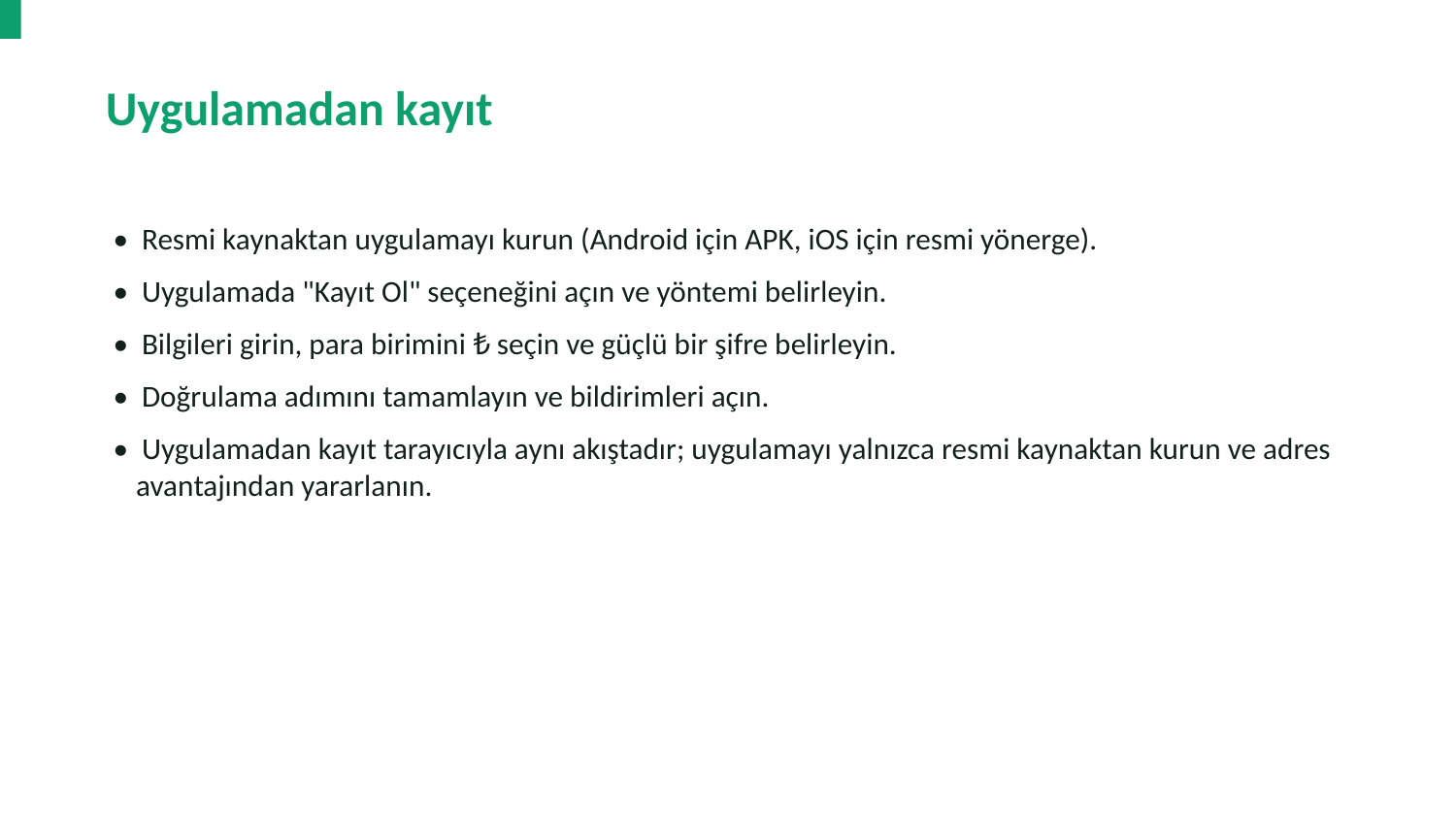

Uygulamadan kayıt
•  Resmi kaynaktan uygulamayı kurun (Android için APK, iOS için resmi yönerge).
•  Uygulamada "Kayıt Ol" seçeneğini açın ve yöntemi belirleyin.
•  Bilgileri girin, para birimini ₺ seçin ve güçlü bir şifre belirleyin.
•  Doğrulama adımını tamamlayın ve bildirimleri açın.
•  Uygulamadan kayıt tarayıcıyla aynı akıştadır; uygulamayı yalnızca resmi kaynaktan kurun ve adres avantajından yararlanın.